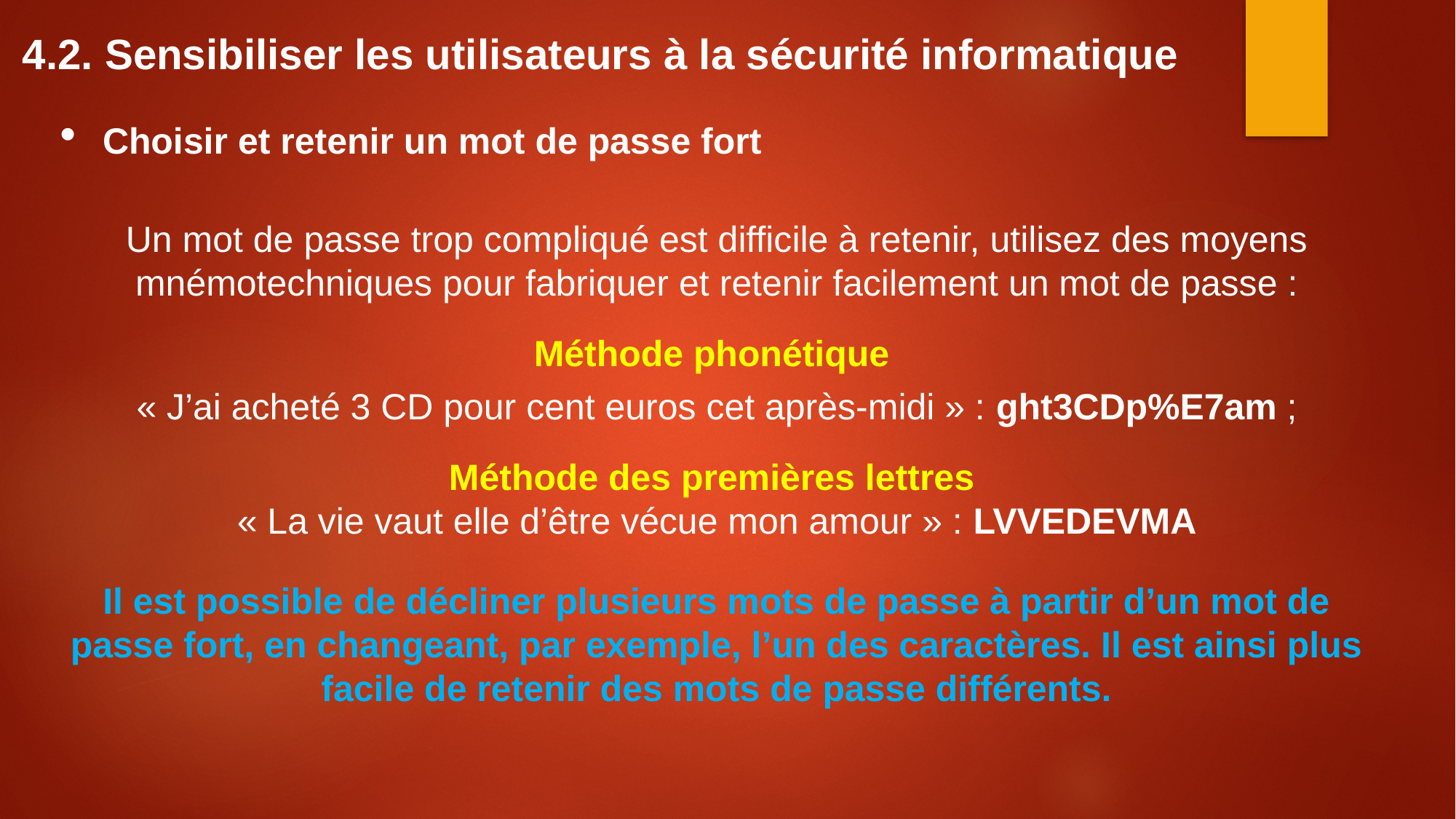

4.2. Sensibiliser les utilisateurs à la sécurité informatique
Choisir et retenir un mot de passe fort
Un mot de passe trop compliqué est difficile à retenir, utilisez des moyens mnémotechniques pour fabriquer et retenir facilement un mot de passe :
Méthode phonétique
« J’ai acheté 3 CD pour cent euros cet après-midi » : ght3CDp%E7am ;
Méthode des premières lettres
« La vie vaut elle d’être vécue mon amour » : LVVEDEVMA
Il est possible de décliner plusieurs mots de passe à partir d’un mot de passe fort, en changeant, par exemple, l’un des caractères. Il est ainsi plus facile de retenir des mots de passe différents.